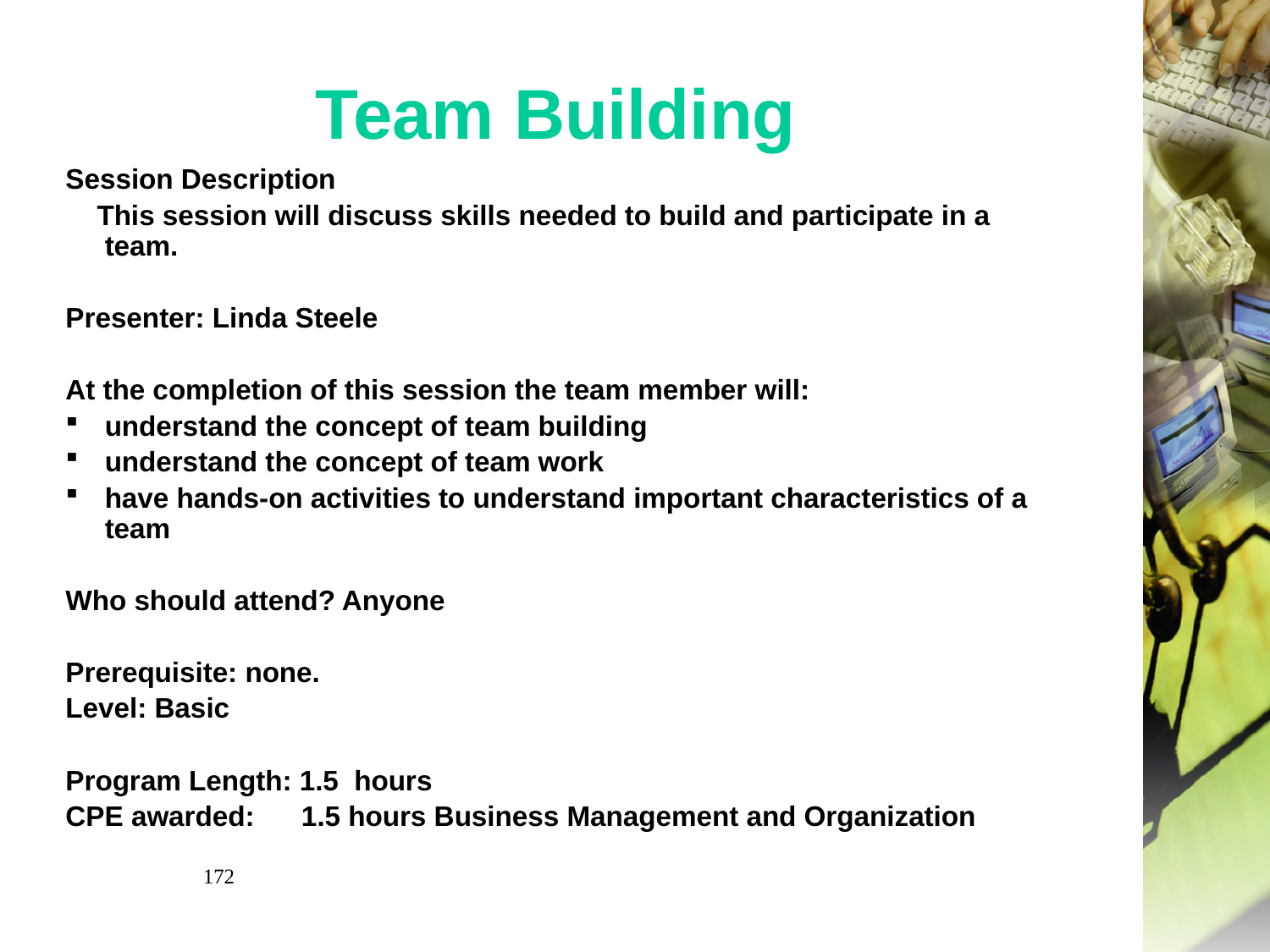

# Team Building
Session Description
    This session will discuss skills needed to build and participate in a  team.

Presenter: Linda Steele

At the completion of this session the team member will:
understand the concept of team building
understand the concept of team work
have hands-on activities to understand important characteristics of a team

Who should attend? Anyone

Prerequisite: none.
Level: Basic

Program Length: 1.5  hours
CPE awarded:      1.5 hours Business Management and Organization

172